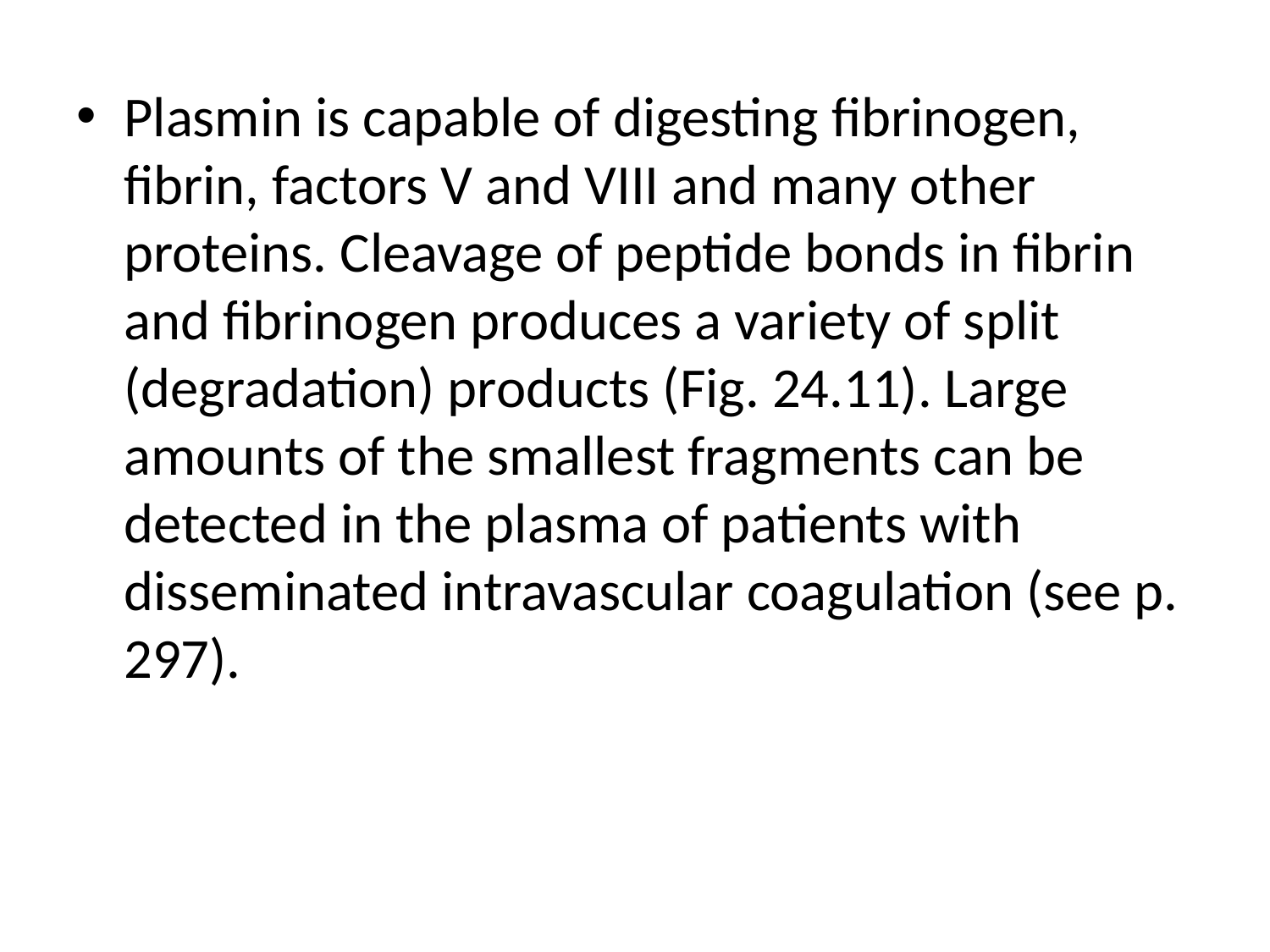

Plasmin is capable of digesting fibrinogen, fibrin, factors V and VIII and many other proteins. Cleavage of peptide bonds in fibrin and fibrinogen produces a variety of split (degradation) products (Fig. 24.11). Large amounts of the smallest fragments can be detected in the plasma of patients with disseminated intravascular coagulation (see p. 297).